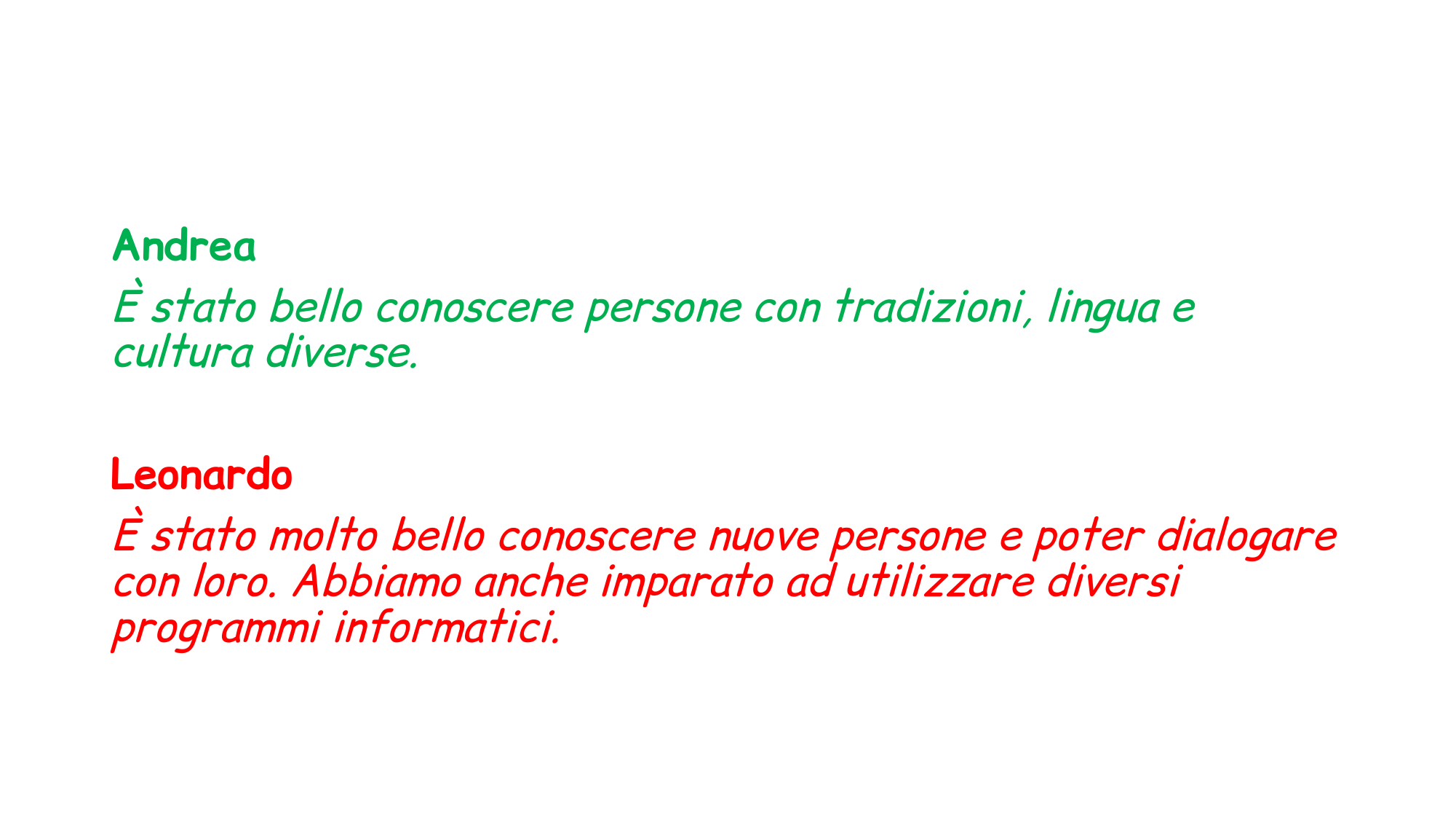

Andrea
È stato bello conoscere persone con tradizioni, lingua e cultura diverse.

Leonardo
È stato molto bello conoscere nuove persone e poter dialogare con loro. Abbiamo anche imparato ad utilizzare diversi programmi informatici.